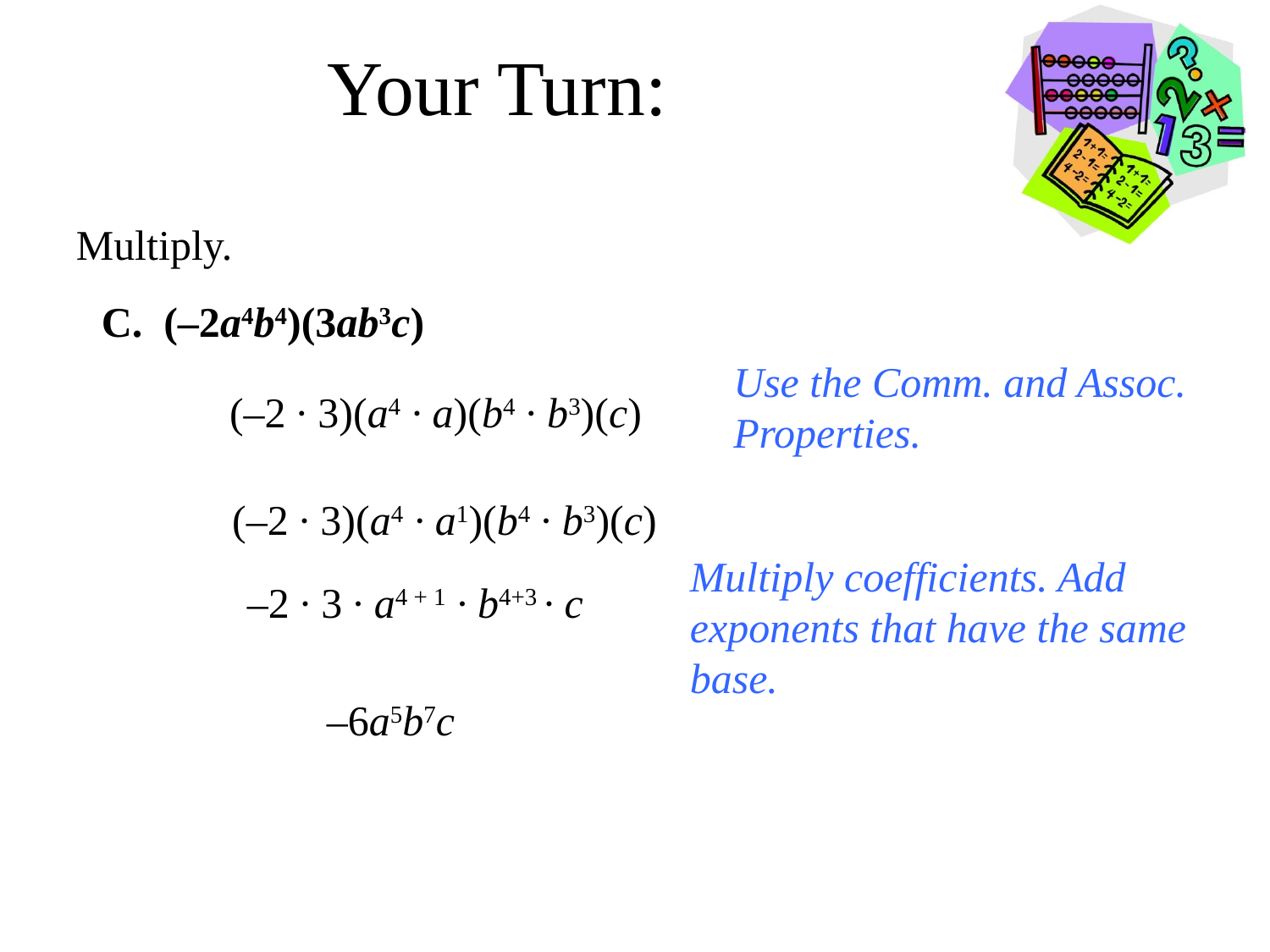

Your Turn:
Multiply.
C.  (–2a4b4)(3ab3c)
Use the Comm. and Assoc. Properties.
(–2 ∙ 3)(a4 ∙ a)(b4 ∙ b3)(c)
(–2 ∙ 3)(a4 ∙ a1)(b4 ∙ b3)(c)
Multiply coefficients. Add
exponents that have the same base.
–2 ∙ 3 ∙ a4 + 1 ∙ b4+3 ∙ c
–6a5b7c